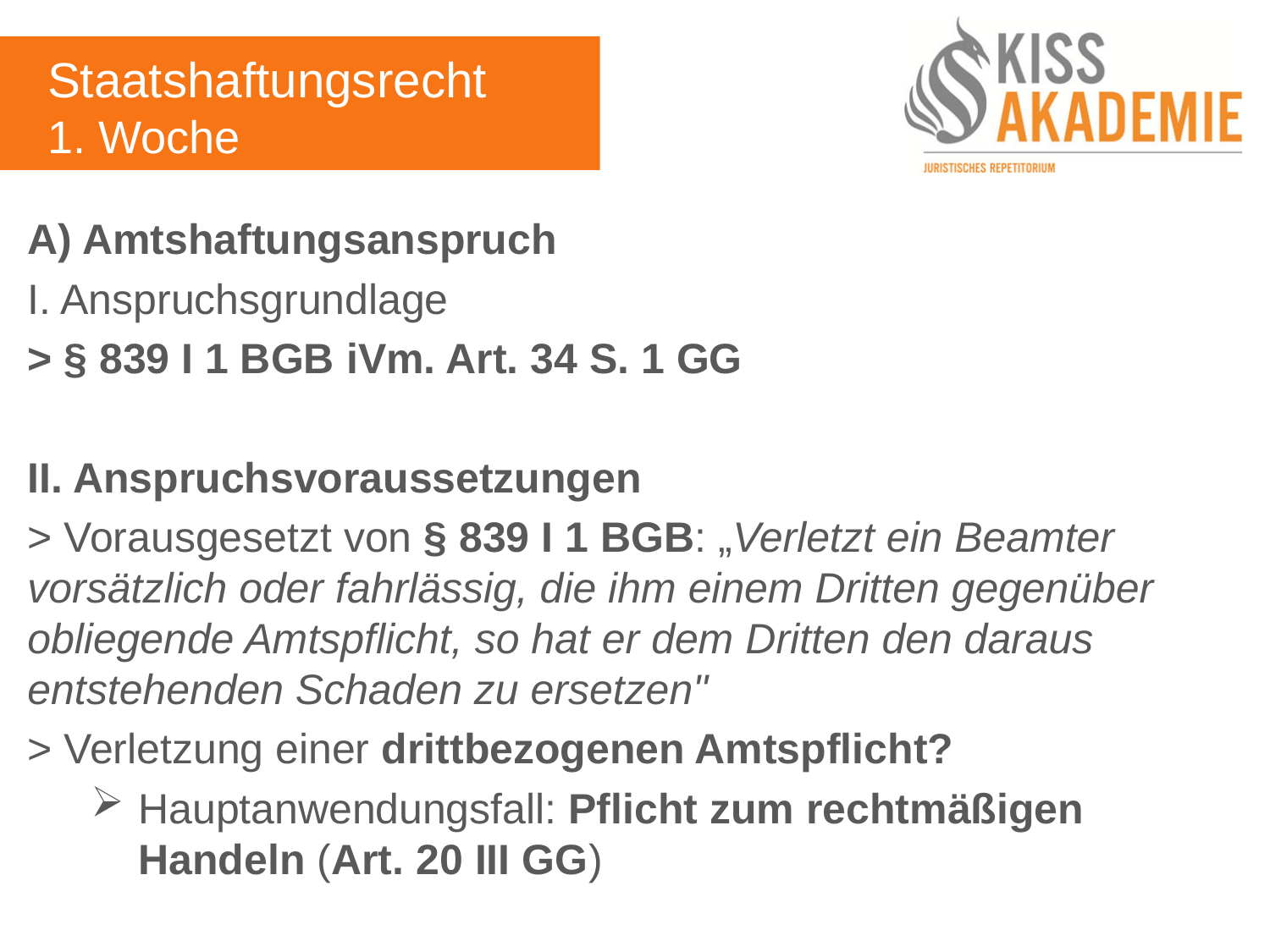

Staatshaftungsrecht
1. Woche
A) Amtshaftungsanspruch
I. Anspruchsgrundlage
> § 839 I 1 BGB iVm. Art. 34 S. 1 GG

II. Anspruchsvoraussetzungen
> Vorausgesetzt von § 839 I 1 BGB: „Verletzt ein Beamter vorsätzlich oder fahrlässig, die ihm einem Dritten gegenüber obliegende Amtspflicht, so hat er dem Dritten den daraus entstehenden Schaden zu ersetzen"
> Verletzung einer drittbezogenen Amtspflicht?
Hauptanwendungsfall: Pflicht zum rechtmäßigen Handeln (Art. 20 III GG)